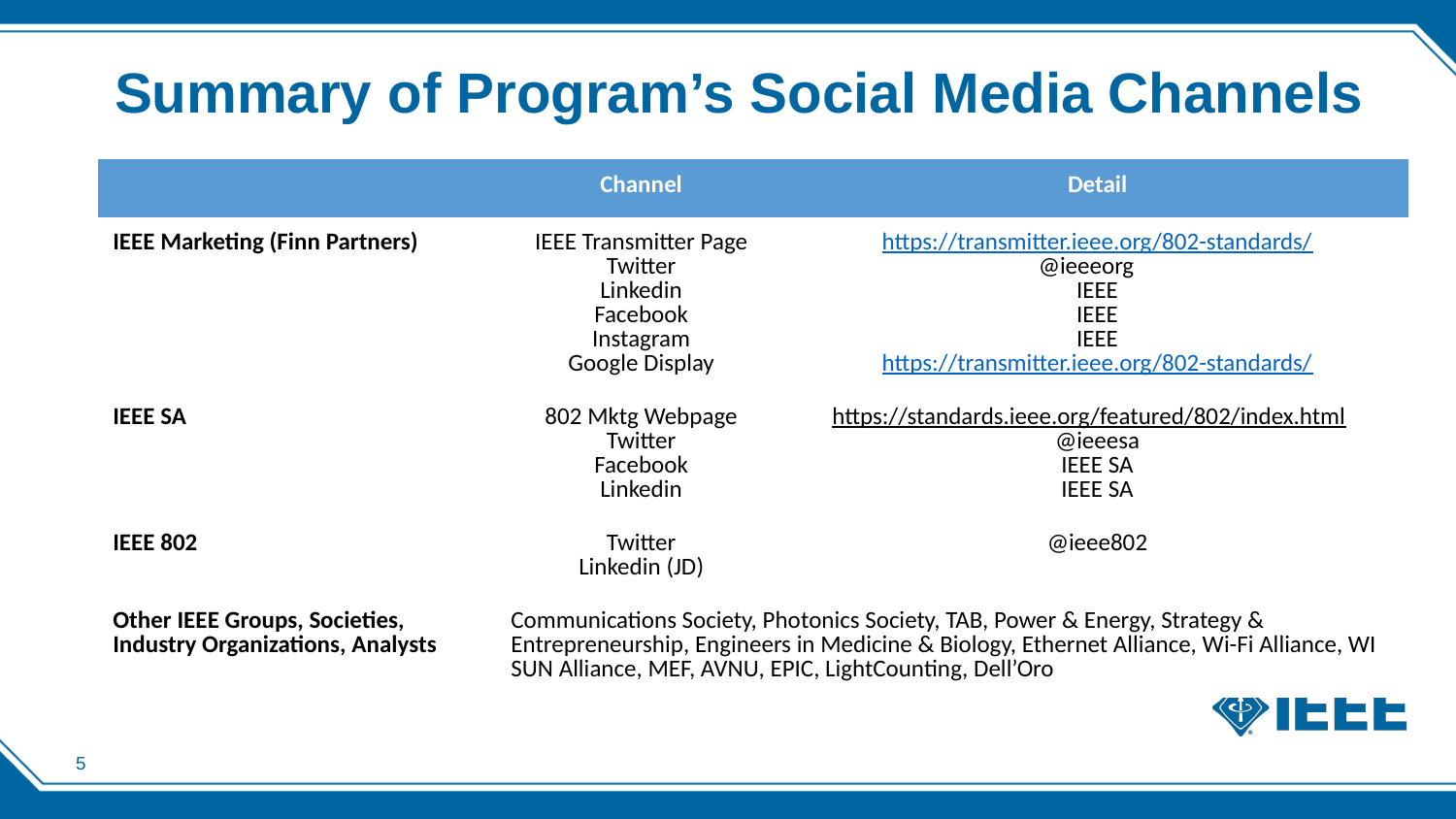

# Summary of Program’s Social Media Channels

|  | Channel | Detail |
| --- | --- | --- |
| IEEE Marketing (Finn Partners) | IEEE Transmitter Page Twitter Linkedin Facebook Instagram Google Display | https://transmitter.ieee.org/802-standards/ @ieeeorg IEEE IEEE IEEE https://transmitter.ieee.org/802-standards/ |
| IEEE SA | 802 Mktg Webpage Twitter Facebook Linkedin | https://standards.ieee.org/featured/802/index.html @ieeesa IEEE SA IEEE SA |
| IEEE 802 | Twitter Linkedin (JD) | @ieee802 |
| Other IEEE Groups, Societies, Industry Organizations, Analysts | Communications Society, Photonics Society, TAB, Power & Energy, Strategy & Entrepreneurship, Engineers in Medicine & Biology, Ethernet Alliance, Wi-Fi Alliance, WI SUN Alliance, MEF, AVNU, EPIC, LightCounting, Dell’Oro |  |
5